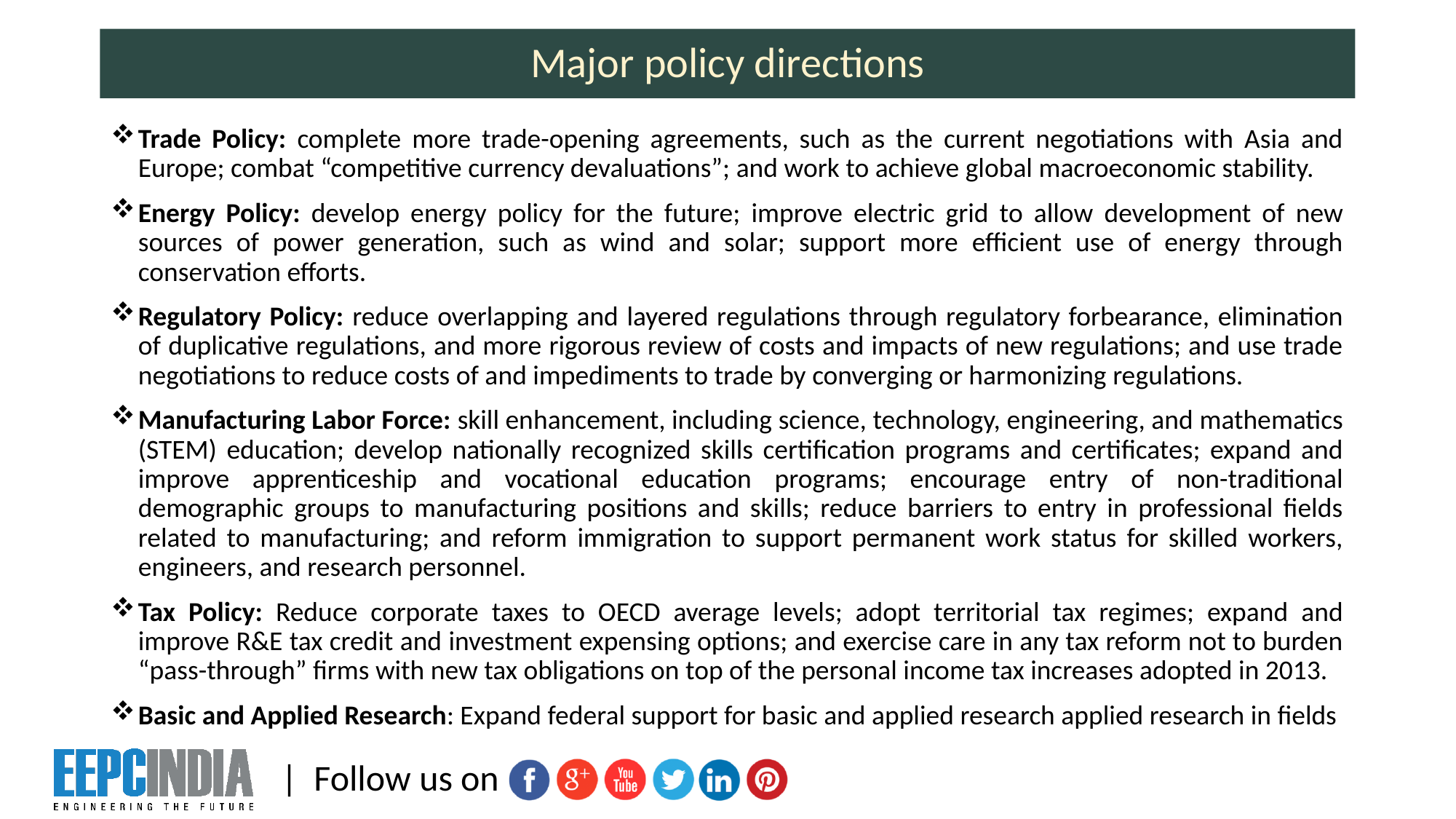

# Major policy directions
Trade Policy: complete more trade-opening agreements, such as the current negotiations with Asia and Europe; combat “competitive currency devaluations”; and work to achieve global macroeconomic stability.
Energy Policy: develop energy policy for the future; improve electric grid to allow development of new sources of power generation, such as wind and solar; support more efficient use of energy through conservation efforts.
Regulatory Policy: reduce overlapping and layered regulations through regulatory forbearance, elimination of duplicative regulations, and more rigorous review of costs and impacts of new regulations; and use trade negotiations to reduce costs of and impediments to trade by converging or harmonizing regulations.
Manufacturing Labor Force: skill enhancement, including science, technology, engineering, and mathematics (STEM) education; develop nationally recognized skills certification programs and certificates; expand and improve apprenticeship and vocational education programs; encourage entry of non-traditional demographic groups to manufacturing positions and skills; reduce barriers to entry in professional fields related to manufacturing; and reform immigration to support permanent work status for skilled workers, engineers, and research personnel.
Tax Policy: Reduce corporate taxes to OECD average levels; adopt territorial tax regimes; expand and improve R&E tax credit and investment expensing options; and exercise care in any tax reform not to burden “pass-through” firms with new tax obligations on top of the personal income tax increases adopted in 2013.
Basic and Applied Research: Expand federal support for basic and applied research applied research in fields